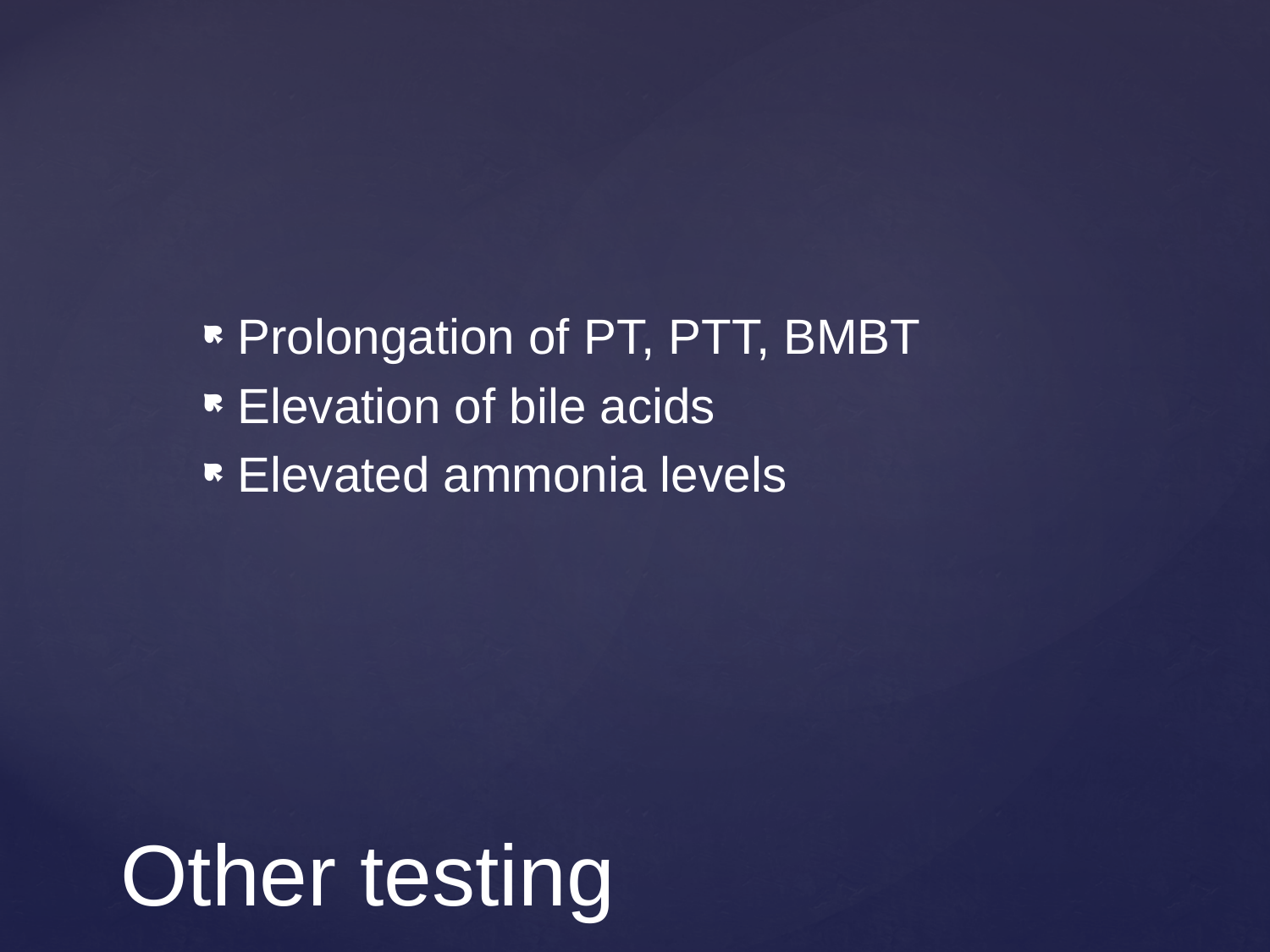

Prolongation of PT, PTT, BMBT
Elevation of bile acids
Elevated ammonia levels
# Other testing